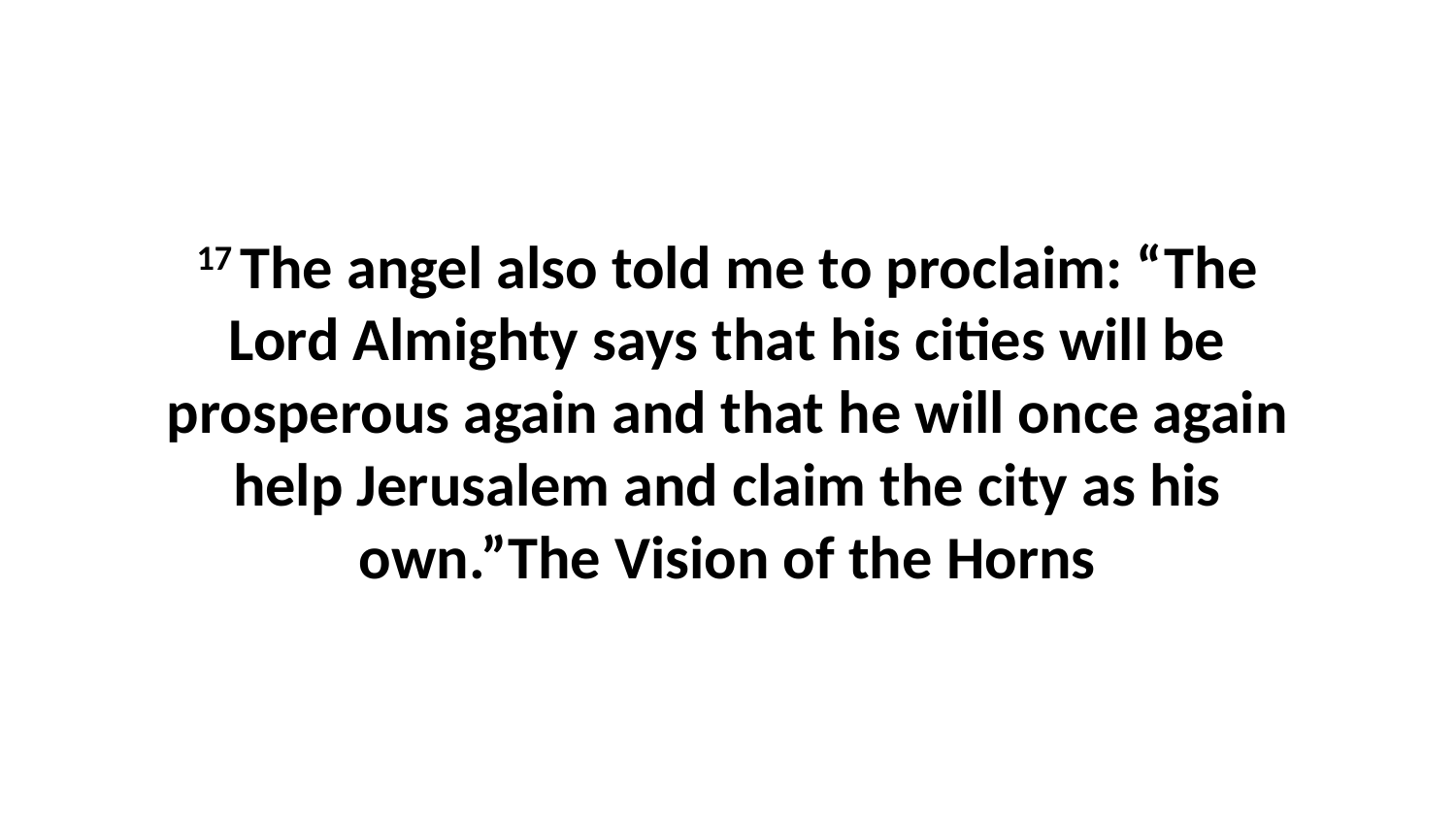

17 The angel also told me to proclaim: “The Lord Almighty says that his cities will be prosperous again and that he will once again help Jerusalem and claim the city as his own.”The Vision of the Horns